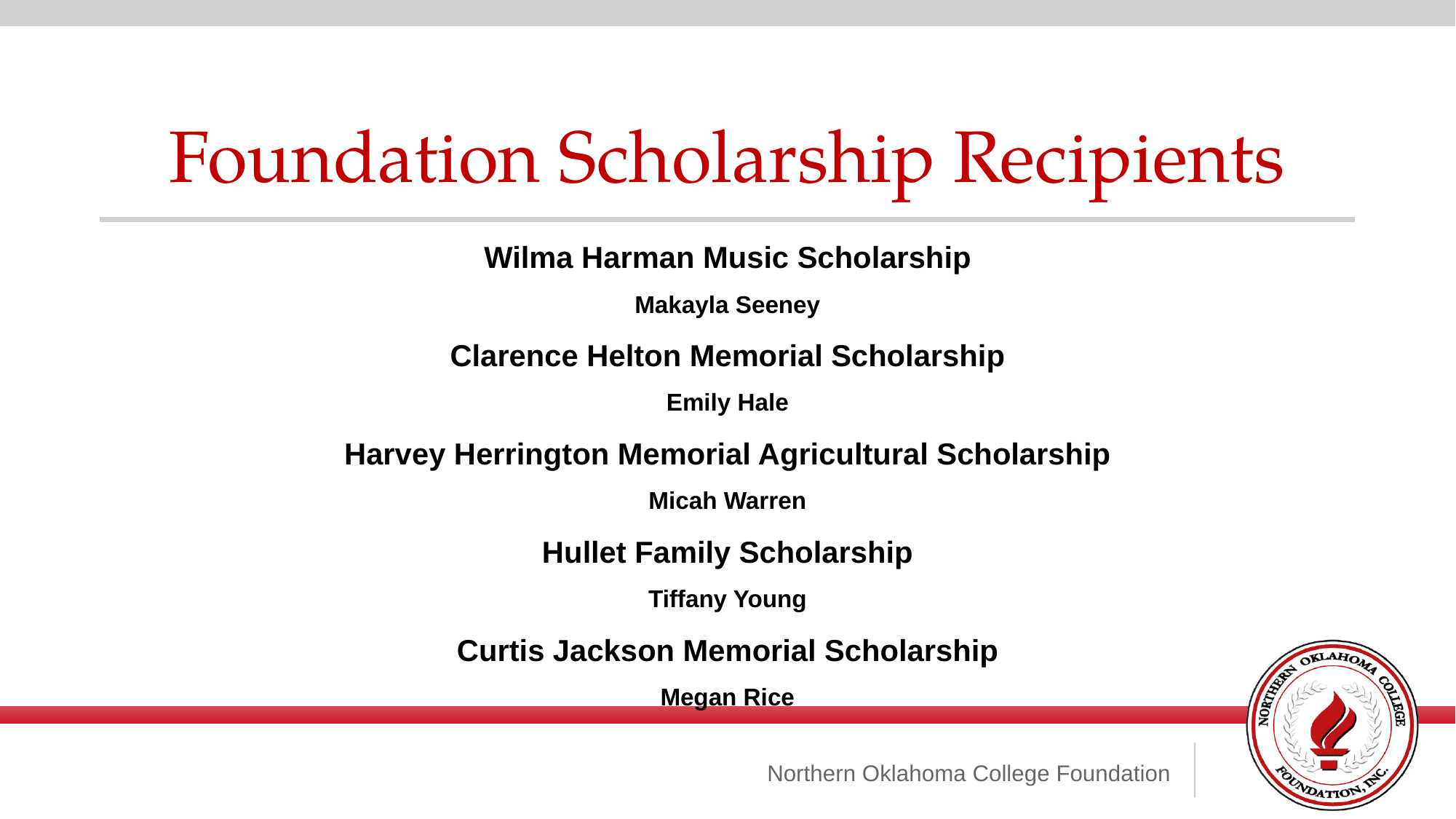

Foundation Scholarship Recipients
Wilma Harman Music Scholarship
Makayla Seeney
Clarence Helton Memorial Scholarship
Emily Hale
Harvey Herrington Memorial Agricultural Scholarship
Micah Warren
Hullet Family Scholarship
Tiffany Young
Curtis Jackson Memorial Scholarship
Megan Rice